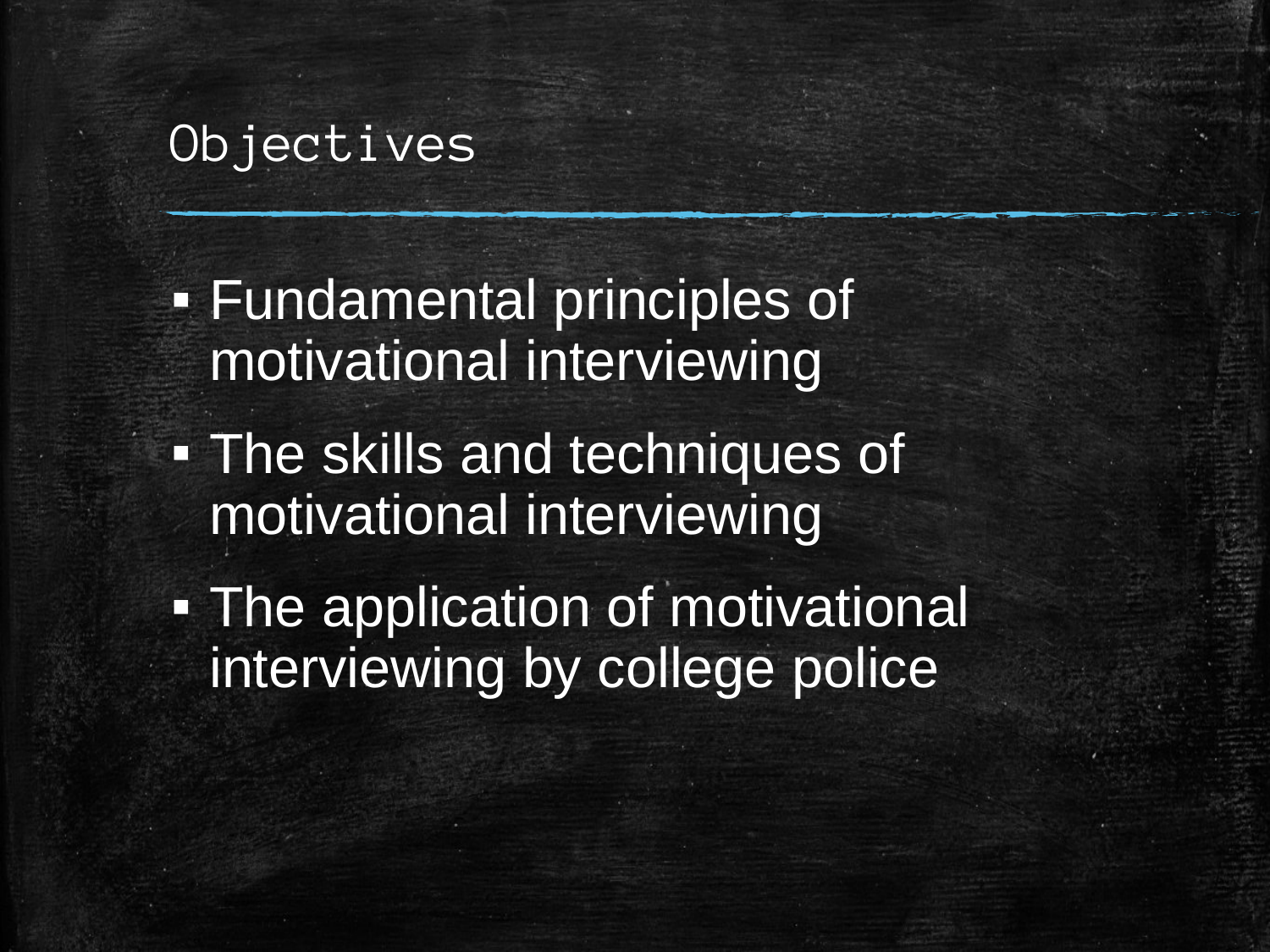

# Objectives
Fundamental principles of motivational interviewing
The skills and techniques of motivational interviewing
The application of motivational interviewing by college police